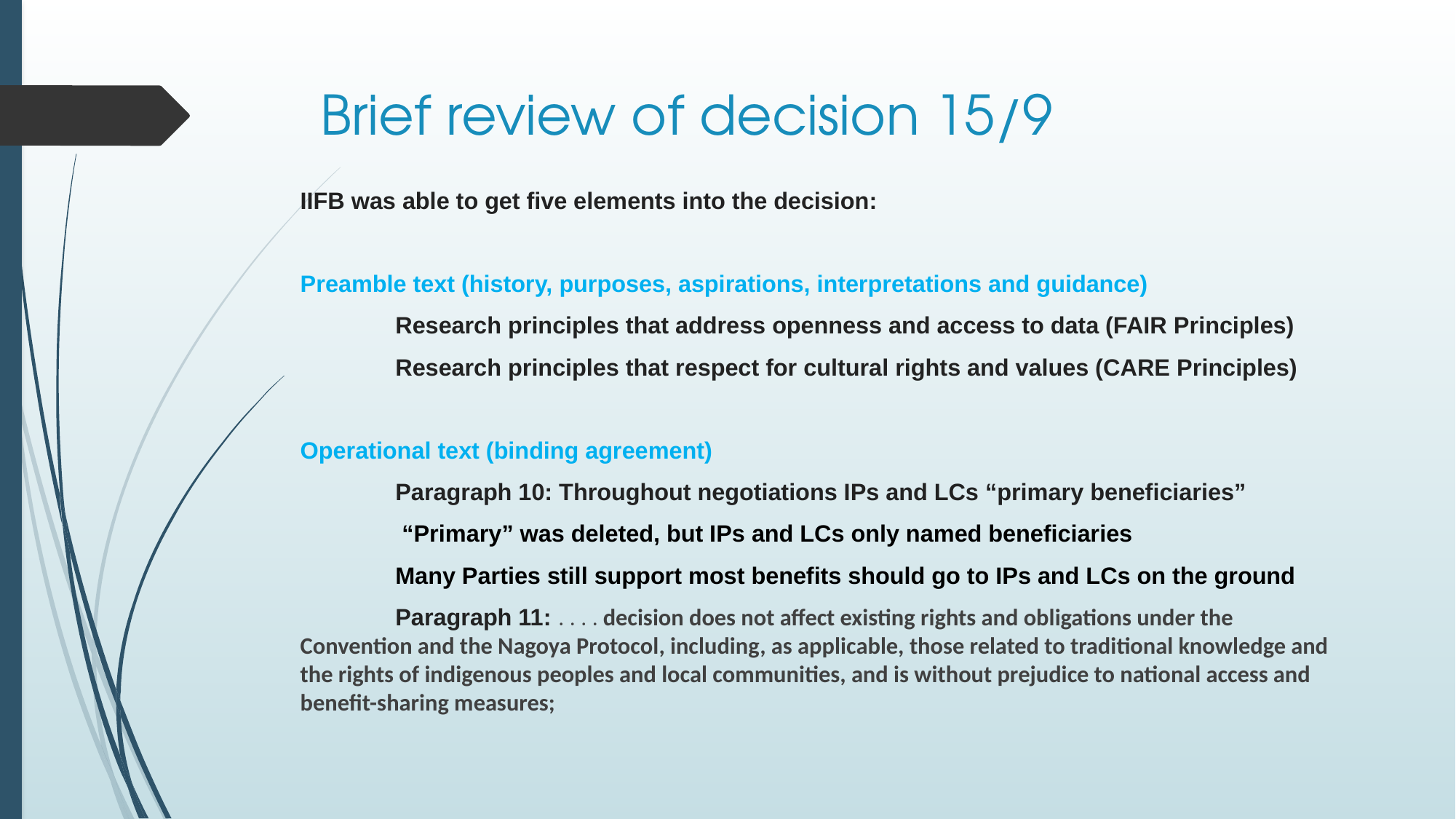

# Brief review of decision 15/9
IIFB was able to get five elements into the decision:

Preamble text (history, purposes, aspirations, interpretations and guidance)
	Research principles that address openness and access to data (FAIR Principles)
	Research principles that respect for cultural rights and values (CARE Principles)

Operational text (binding agreement)
	Paragraph 10: Throughout negotiations IPs and LCs “primary beneficiaries”
		 “Primary” was deleted, but IPs and LCs only named beneficiaries
		Many Parties still support most benefits should go to IPs and LCs on the ground
	Paragraph 11: . . . . decision does not affect existing rights and obligations under the Convention and the Nagoya Protocol, including, as applicable, those related to traditional knowledge and the rights of indigenous peoples and local communities, and is without prejudice to national access and benefit-sharing measures;